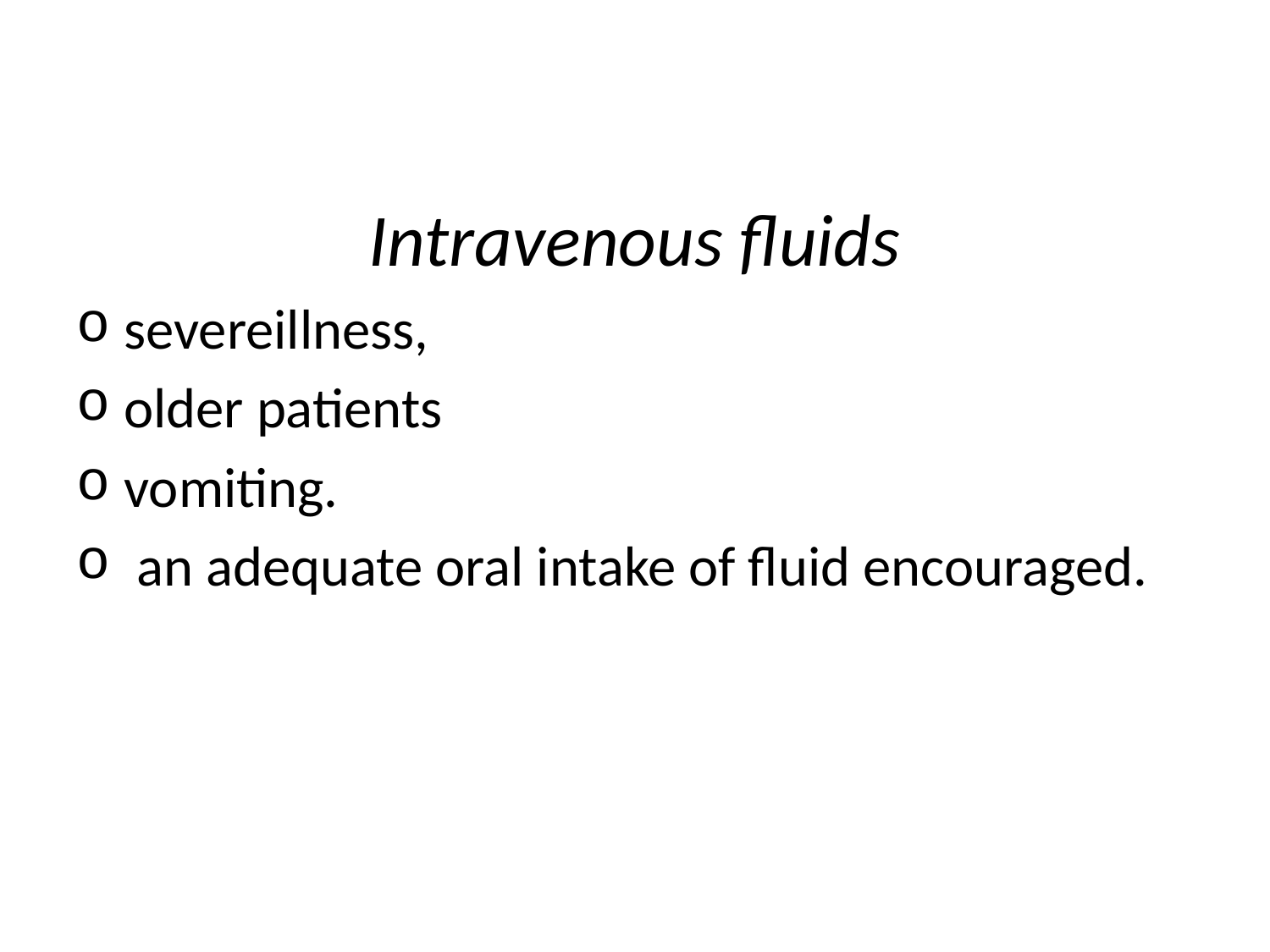

# Intravenous fluids
severeillness,
older patients
vomiting.
 an adequate oral intake of fluid encouraged.